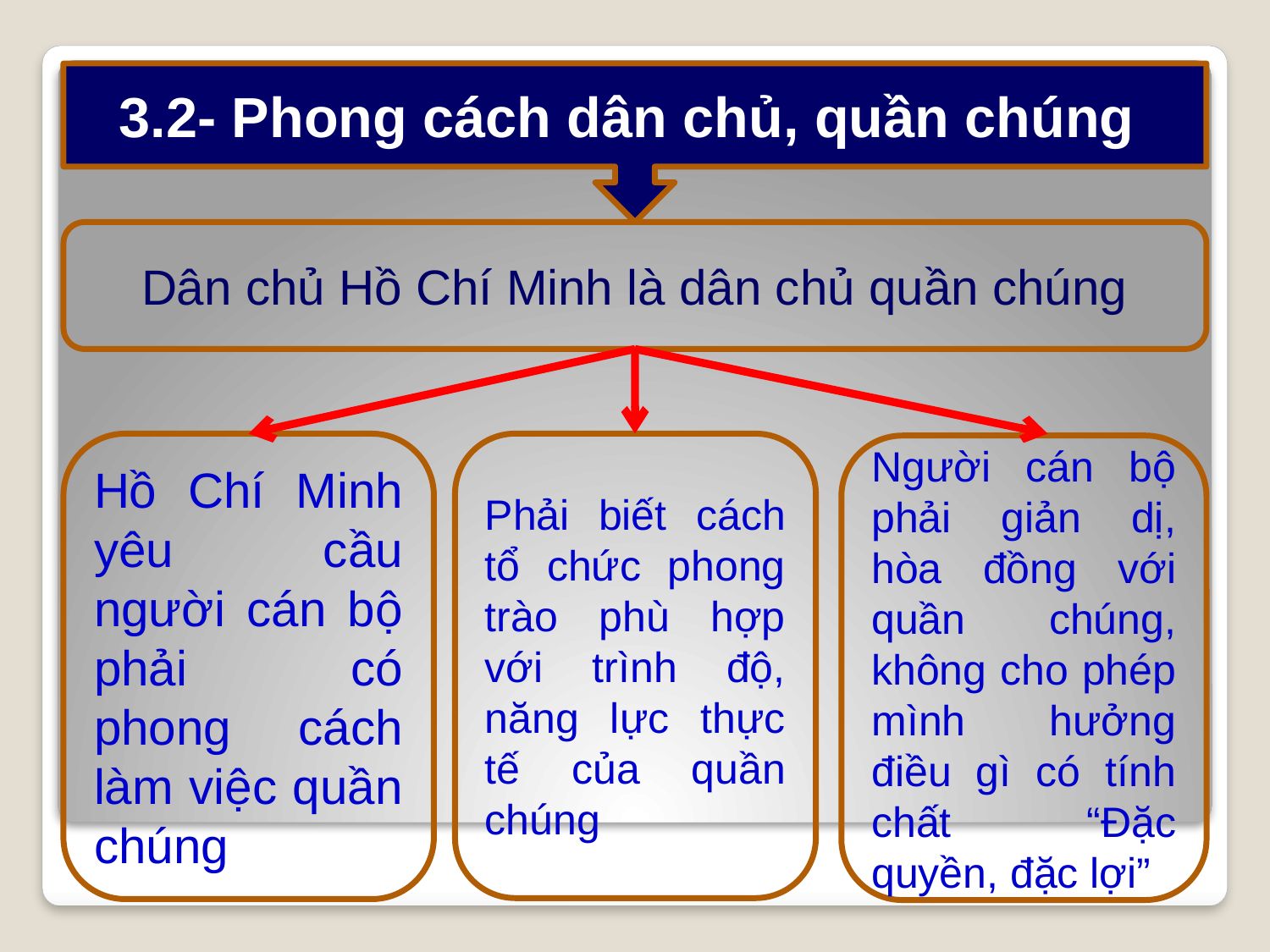

3.2- Phong cách dân chủ, quần chúng
Dân chủ Hồ Chí Minh là dân chủ quần chúng
Hồ Chí Minh yêu cầu người cán bộ phải có phong cách làm việc quần chúng
Phải biết cách tổ chức phong trào phù hợp với trình độ, năng lực thực tế của quần chúng
Người cán bộ phải giản dị, hòa đồng với quần chúng, không cho phép mình hưởng điều gì có tính chất “Đặc quyền, đặc lợi”